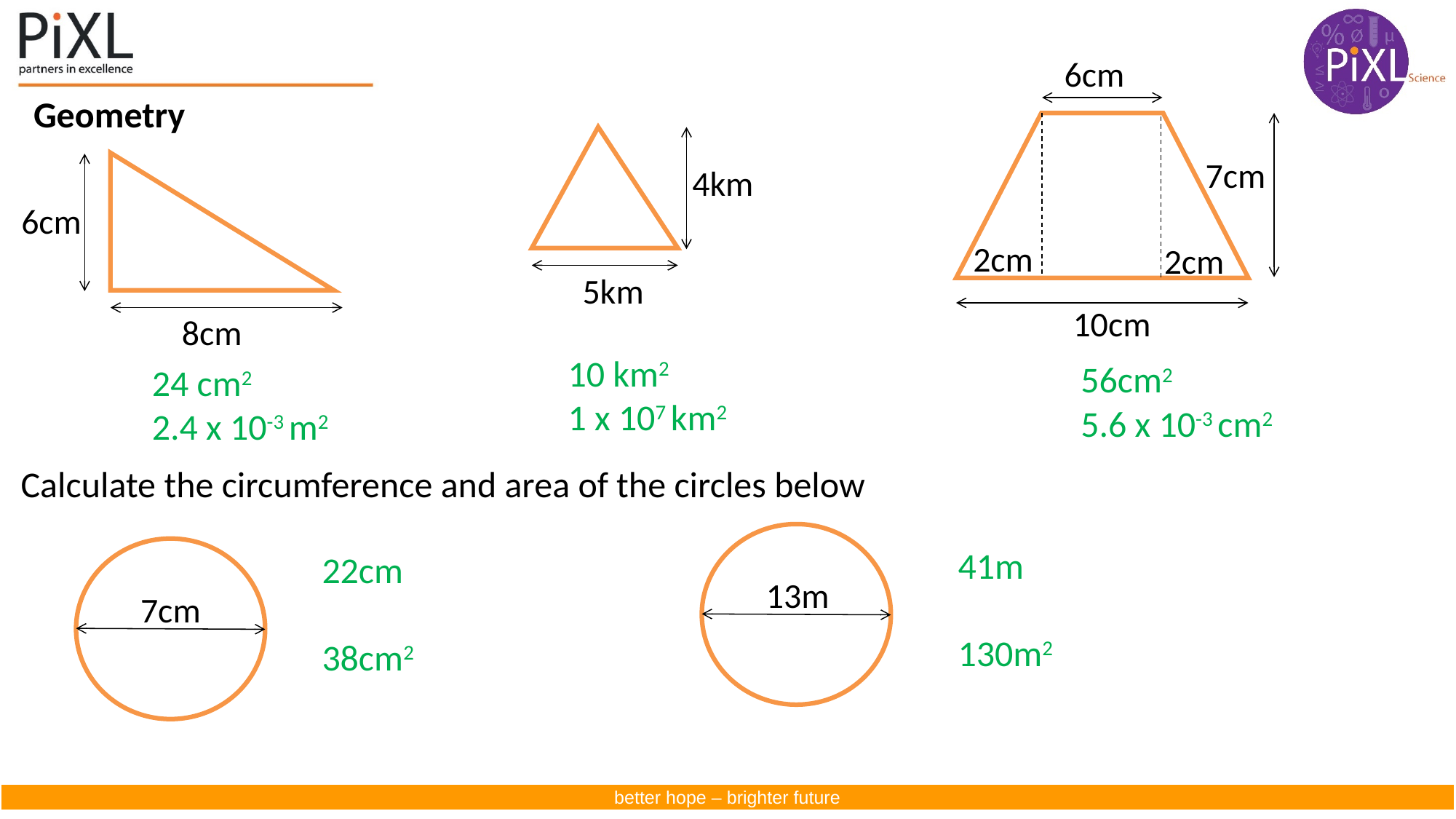

6cm
Geometry

7cm

4km
6cm
2cm
2cm
5km
10cm
8cm
10 km2
1 x 107 km2
56cm2
5.6 x 10-3 cm2
24 cm2
2.4 x 10-3 m2
Calculate the circumference and area of the circles below

13m
41m

130m2

7cm
22cm

38cm2